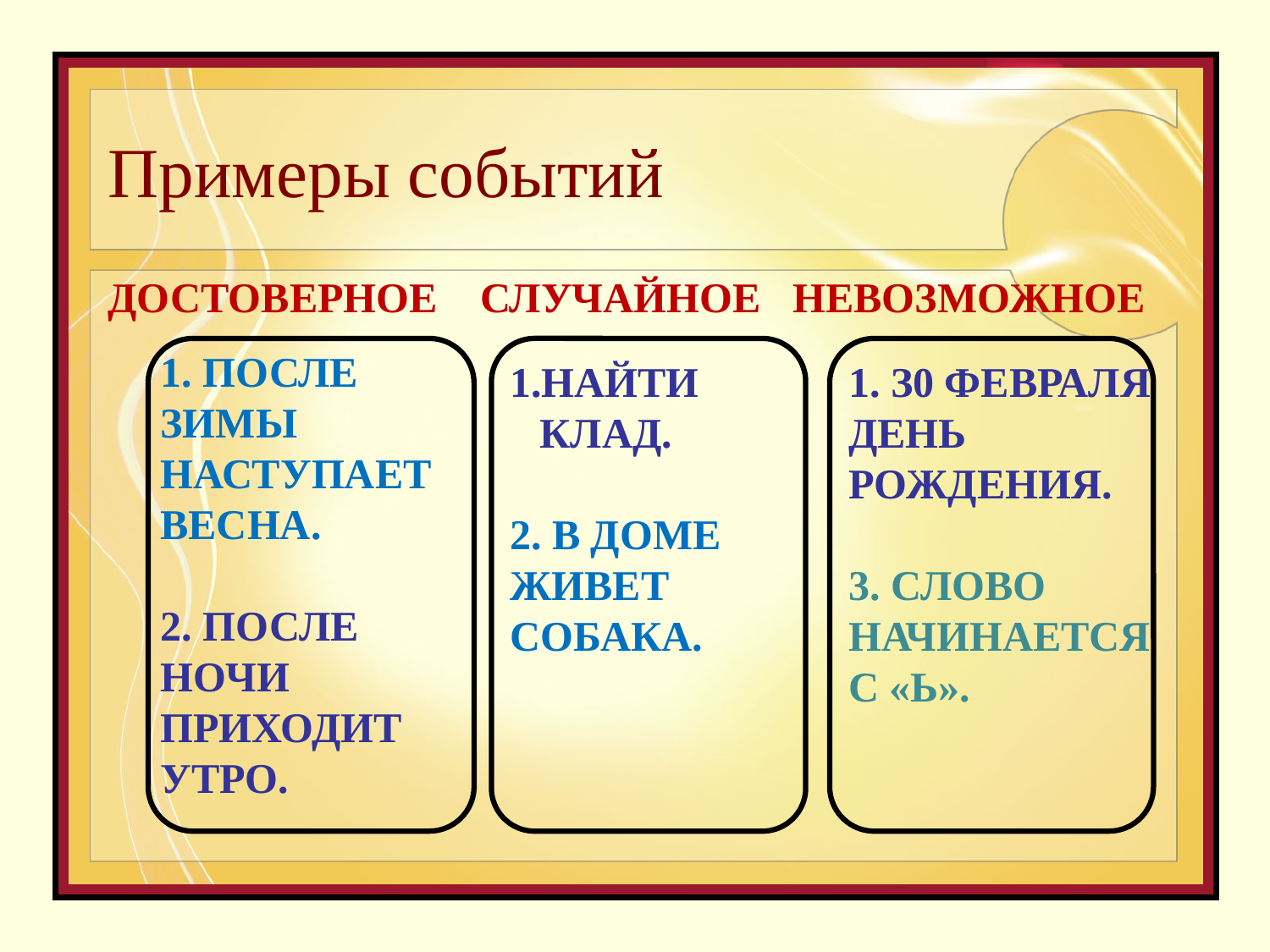

# Примеры событий
   ДОСТОВЕРНОЕ    СЛУЧАЙНОЕ   НЕВОЗМОЖНОЕ

1. ПОСЛЕ ЗИМЫ НАСТУПАЕТ ВЕСНА.

2. ПОСЛЕ НОЧИ ПРИХОДИТ УТРО.
НАЙТИ КЛАД.

2. В ДОМЕ ЖИВЕТ СОБАКА.
 З0 ФЕВРАЛЯ
ДЕНЬ РОЖДЕНИЯ.

3. СЛОВО НАЧИНАЕТСЯ С «Ь».